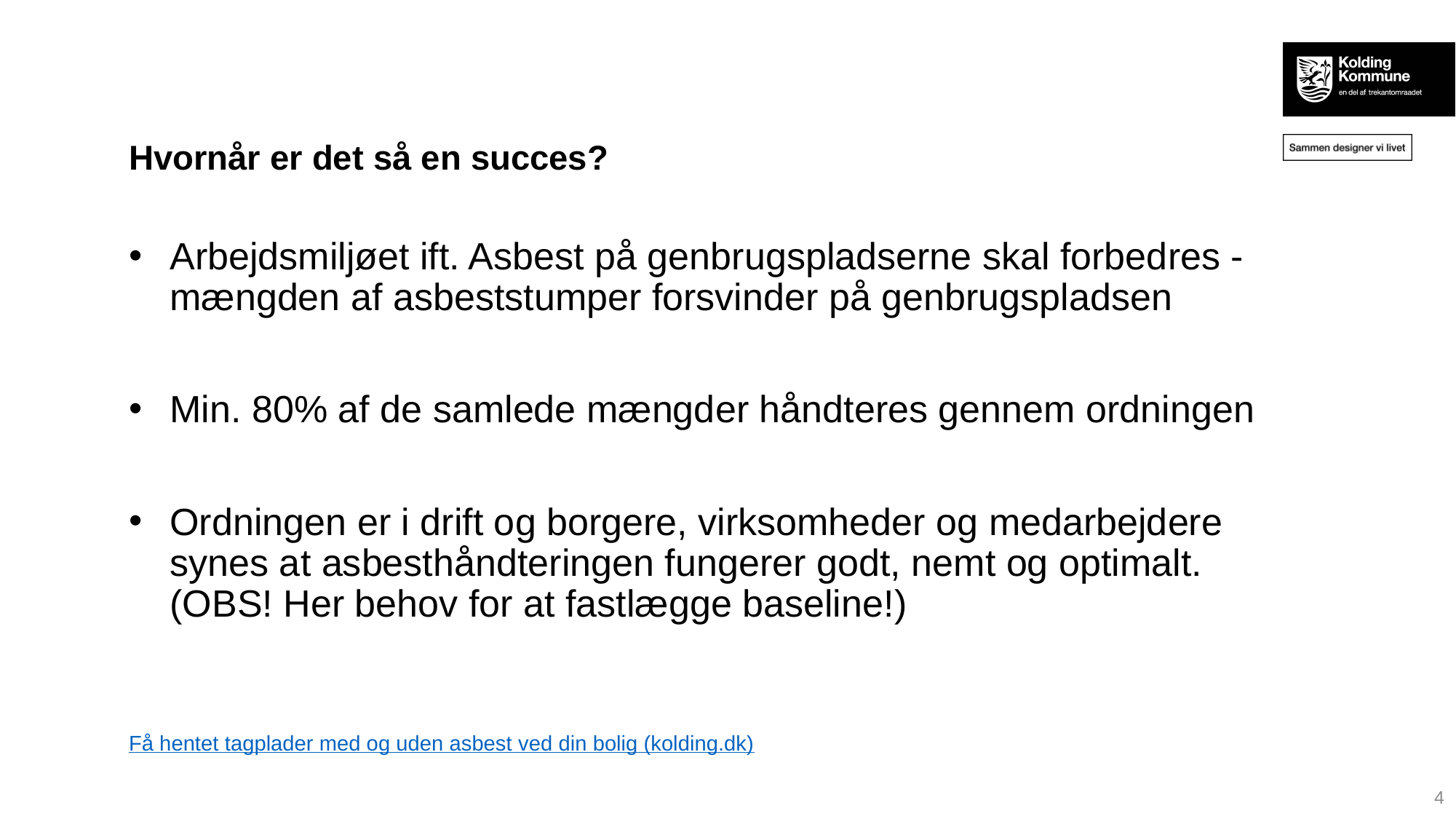

Hvornår er det så en succes?
Arbejdsmiljøet ift. Asbest på genbrugspladserne skal forbedres - mængden af asbeststumper forsvinder på genbrugspladsen

Min. 80% af de samlede mængder håndteres gennem ordningen

Ordningen er i drift og borgere, virksomheder og medarbejdere synes at asbesthåndteringen fungerer godt, nemt og optimalt. (OBS! Her behov for at fastlægge baseline!)

# Få hentet tagplader med og uden asbest ved din bolig (kolding.dk)
4